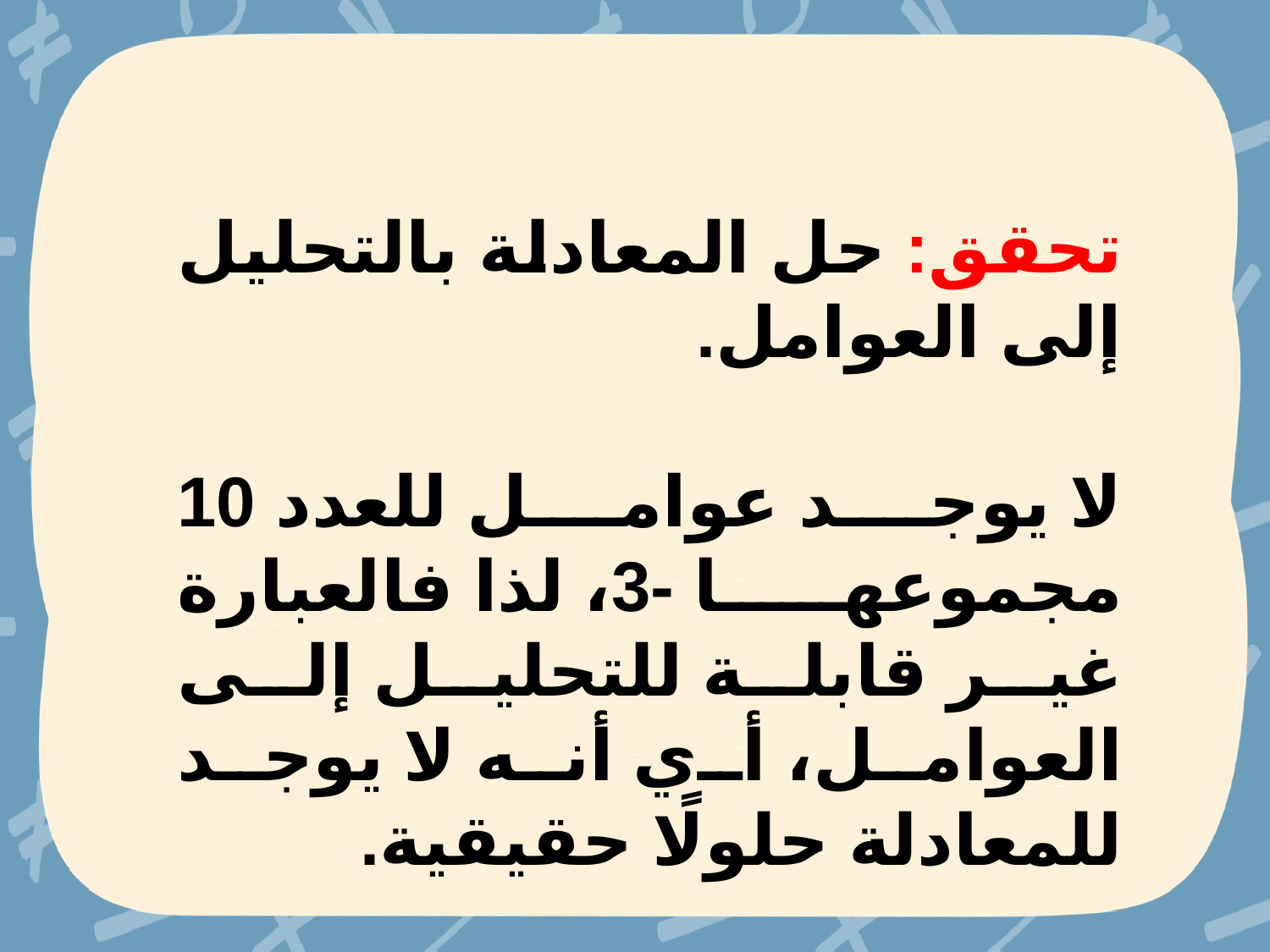

تحقق: حل المعادلة بالتحليل إلى العوامل.

لا يوجد عوامل للعدد 10 مجموعها -3، لذا فالعبارة غير قابلة للتحليل إلى العوامل، أي أنه لا يوجد للمعادلة حلولًا حقيقية.